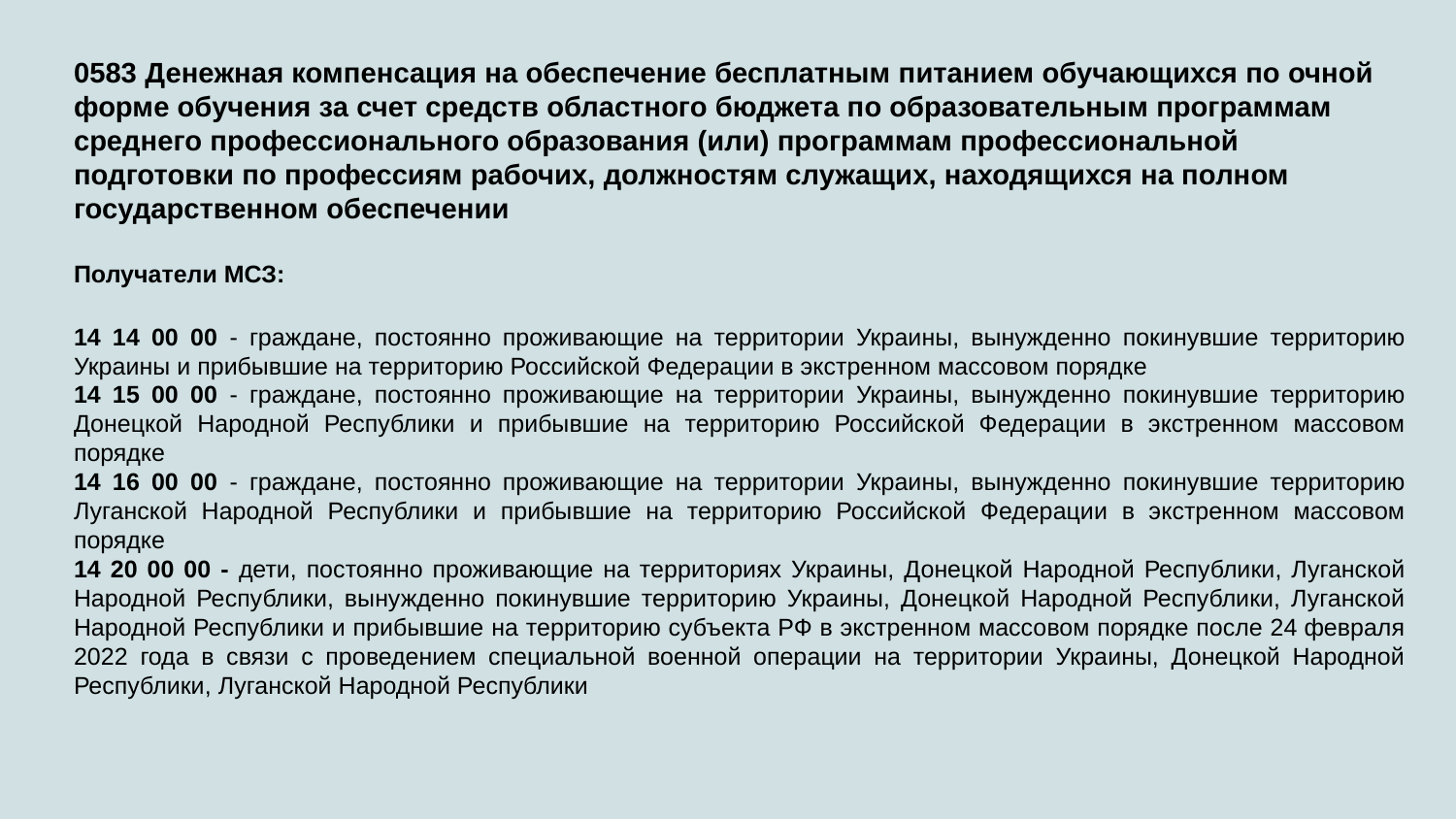

0583 Денежная компенсация на обеспечение бесплатным питанием обучающихся по очной форме обучения за счет средств областного бюджета по образовательным программам среднего профессионального образования (или) программам профессиональной подготовки по профессиям рабочих, должностям служащих, находящихся на полном государственном обеспечении

Получатели МСЗ:

14 14 00 00 - граждане, постоянно проживающие на территории Украины, вынужденно покинувшие территорию Украины и прибывшие на территорию Российской Федерации в экстренном массовом порядке
14 15 00 00 - граждане, постоянно проживающие на территории Украины, вынужденно покинувшие территорию Донецкой Народной Республики и прибывшие на территорию Российской Федерации в экстренном массовом порядке
14 16 00 00 - граждане, постоянно проживающие на территории Украины, вынужденно покинувшие территорию Луганской Народной Республики и прибывшие на территорию Российской Федерации в экстренном массовом порядке
14 20 00 00 - дети, постоянно проживающие на территориях Украины, Донецкой Народной Республики, Луганской Народной Республики, вынужденно покинувшие территорию Украины, Донецкой Народной Республики, Луганской Народной Республики и прибывшие на территорию субъекта РФ в экстренном массовом порядке после 24 февраля 2022 года в связи с проведением специальной военной операции на территории Украины, Донецкой Народной Республики, Луганской Народной Республики